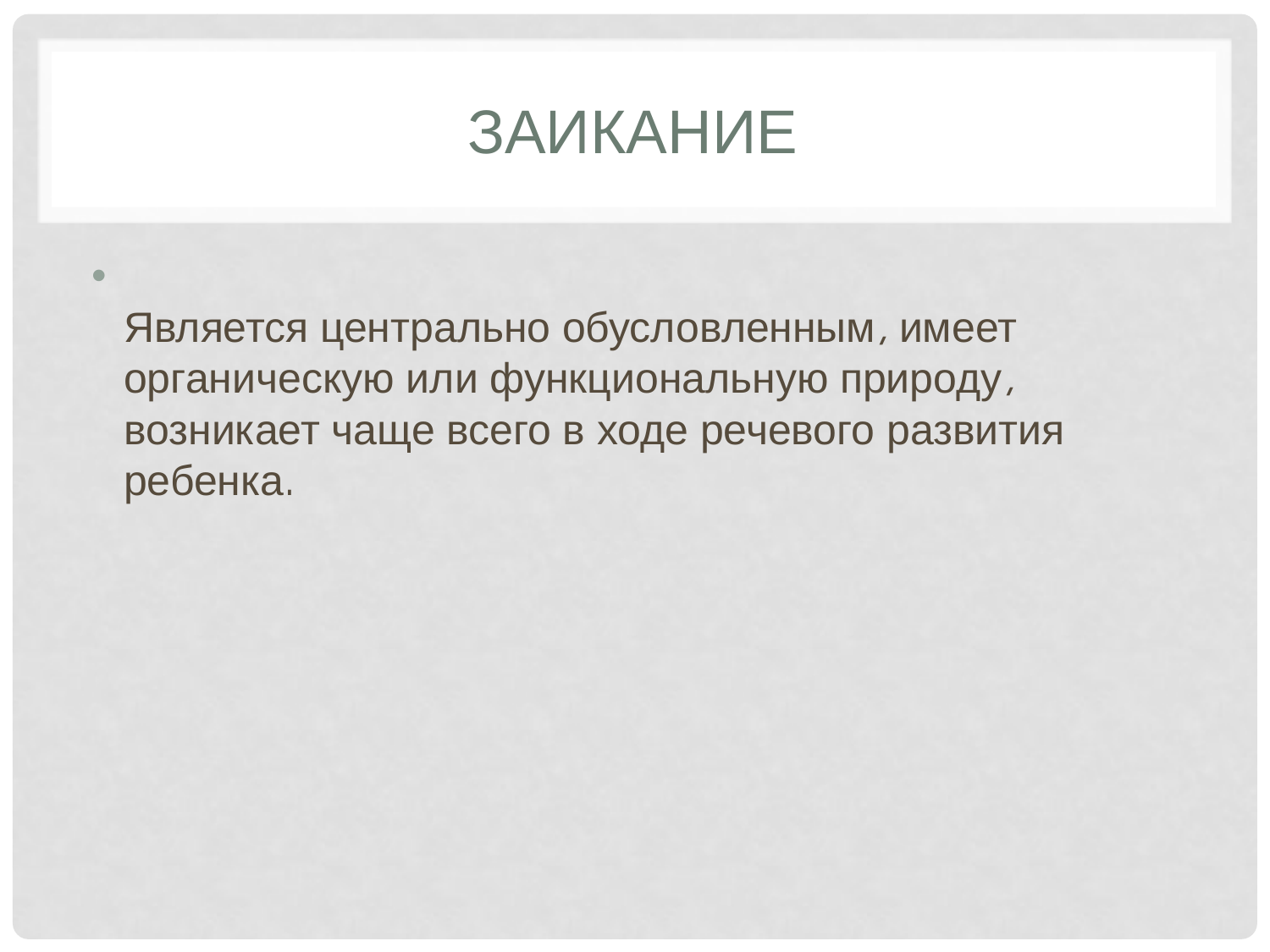

# Заикание
Является центрально обусловленным, имеет органическую или функциональную природу, возникает чаще всего в ходе речевого развития ребенка.